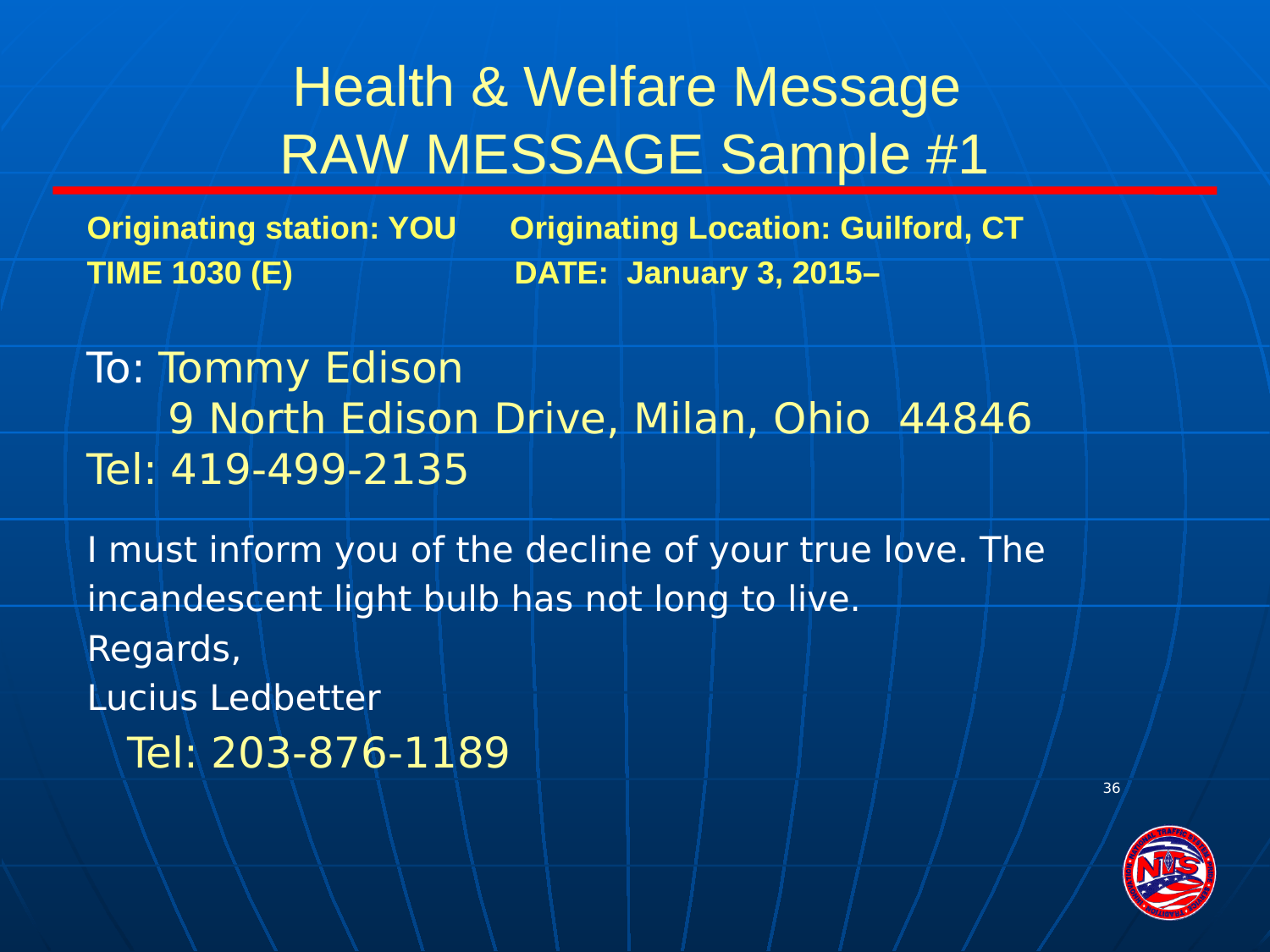

# Health & Welfare Message RAW MESSAGE Sample #1
Originating station: YOU      Originating Location: Guilford, CT
TIME 1030 (E)                         DATE:  January 3, 2015–

To: Tommy Edison
      9 North Edison Drive, Milan, Ohio  44846
Tel: 419-499-2135

I must inform you of the decline of your true love. The
incandescent light bulb has not long to live.
Regards,
Lucius Ledbetter
   Tel: 203-876-1189
								36